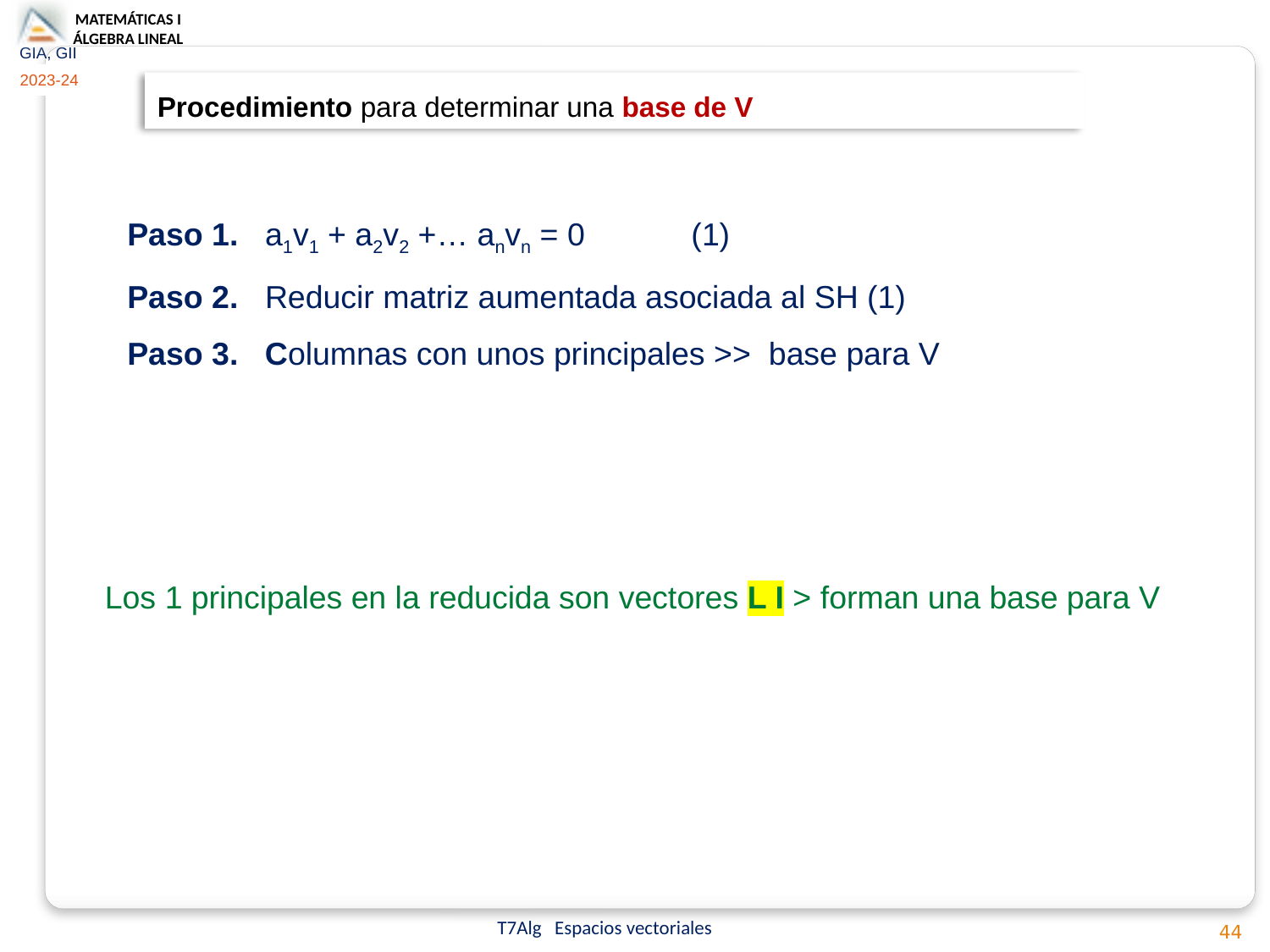

Procedimiento para determinar una base de V
Paso 1.   a1v1 + a2v2 +… anvn = 0            (1)
Paso 2.   Reducir matriz aumentada asociada al SH (1)
Paso 3.   Columnas con unos principales >>  base para V
Los 1 principales en la reducida son vectores L I > forman una base para V
44